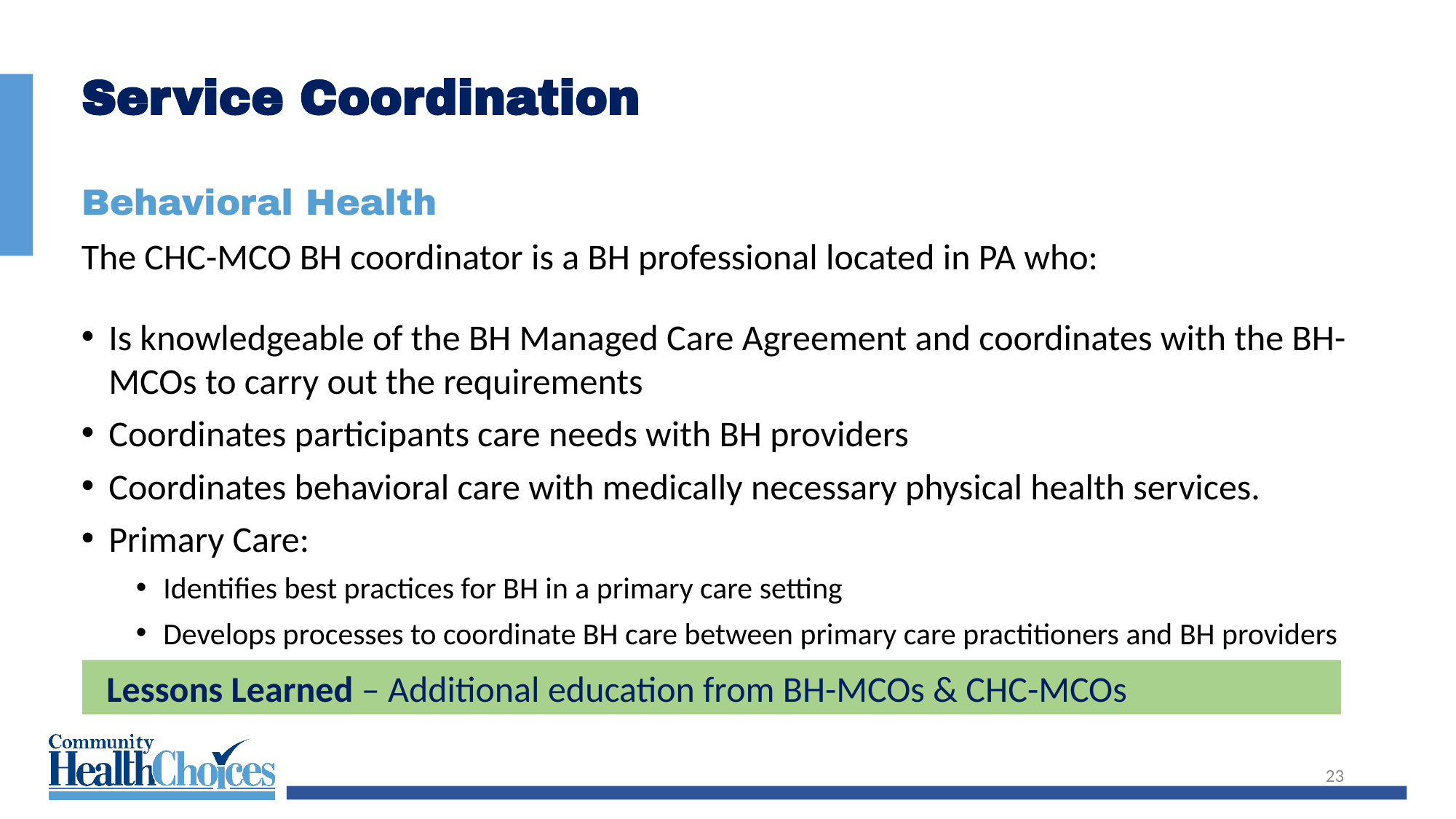

Service Coordination

Behavioral Health
The CHC-MCO BH coordinator is a BH professional located in PA who:
Is knowledgeable of the BH Managed Care Agreement and coordinates with the BH-MCOs to carry out the requirements
Coordinates participants care needs with BH providers
Coordinates behavioral care with medically necessary physical health services.
Primary Care:
Identifies best practices for BH in a primary care setting
Develops processes to coordinate BH care between primary care practitioners and BH providers

Lessons Learned – Additional education from BH-MCOs & CHC-MCOs
23